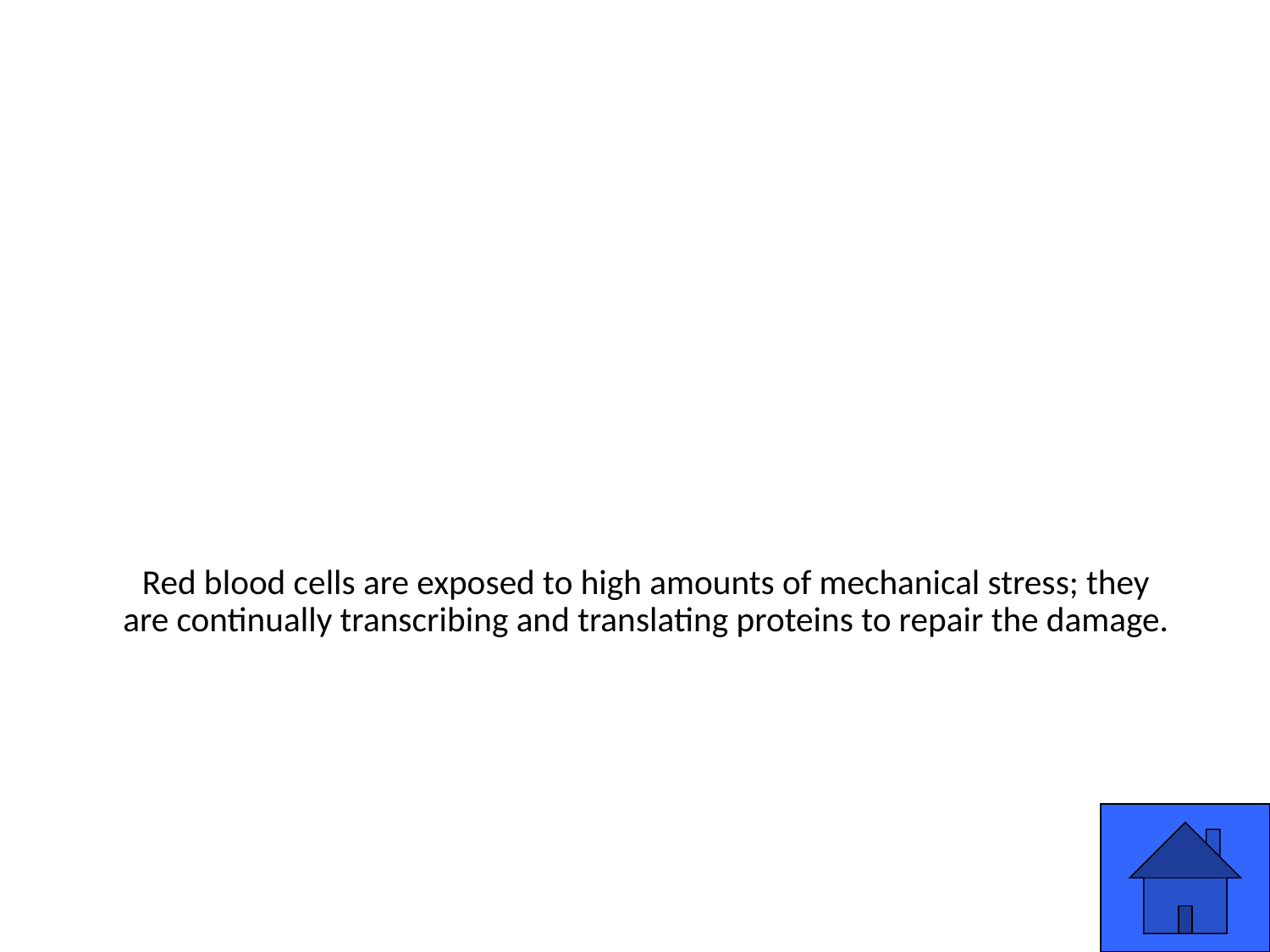

# Red blood cells are exposed to high amounts of mechanical stress; they are continually transcribing and translating proteins to repair the damage.